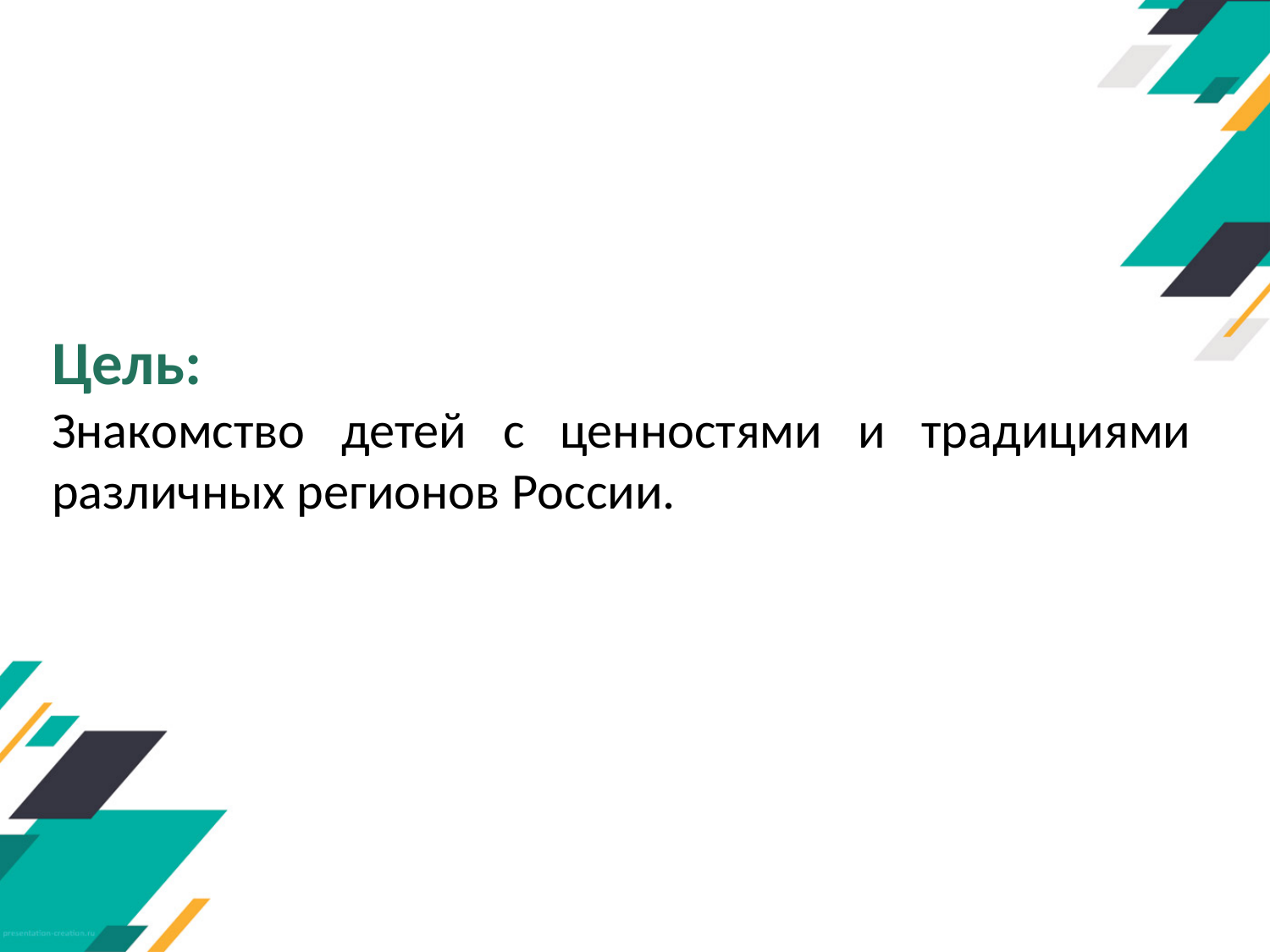

# Цель: Знакомство детей с ценностями и традициями различных регионов России.